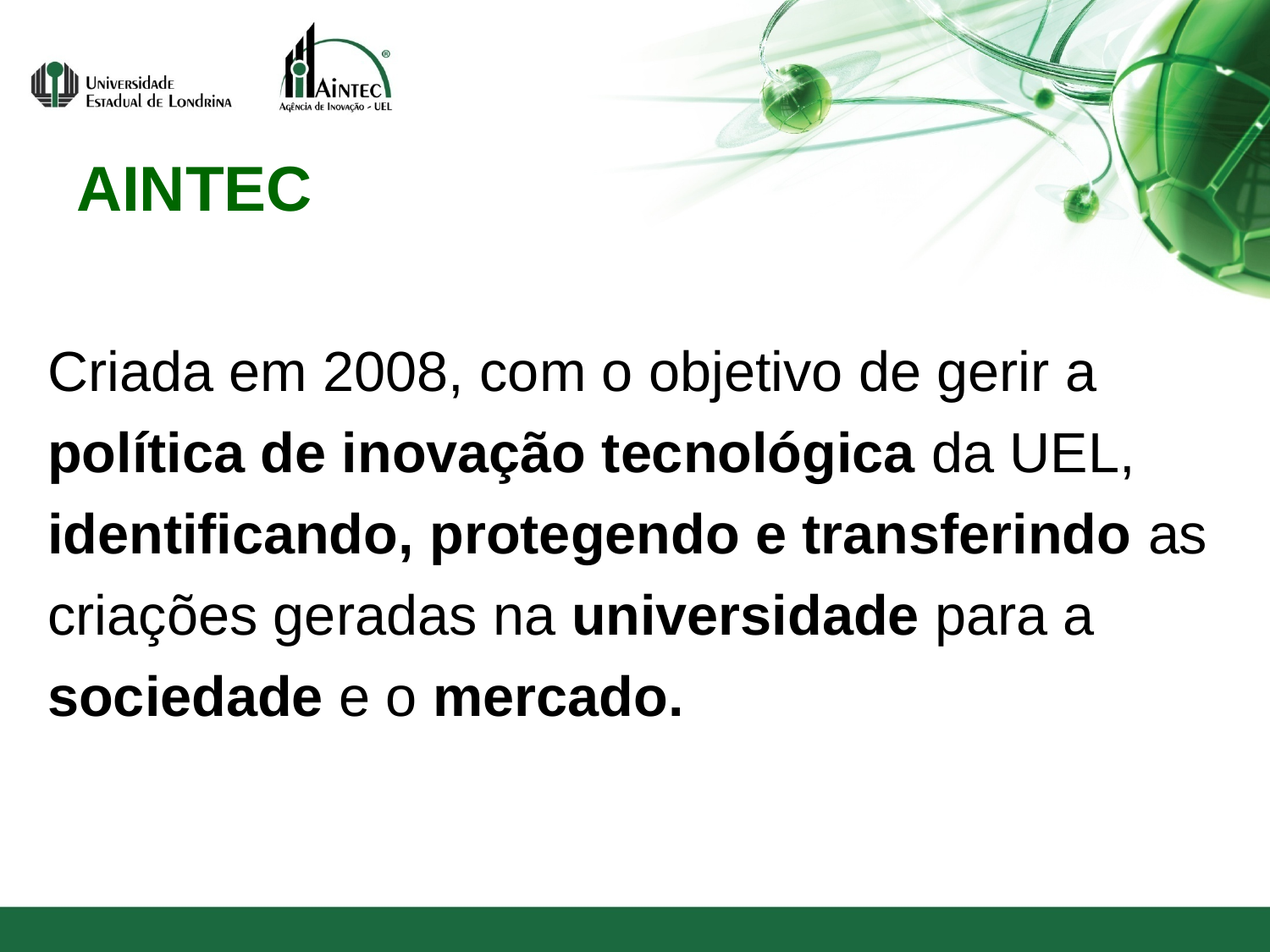

# AINTEC

Criada em 2008, com o objetivo de gerir a política de inovação tecnológica da UEL, identificando, protegendo e transferindo as criações geradas na universidade para a sociedade e o mercado.